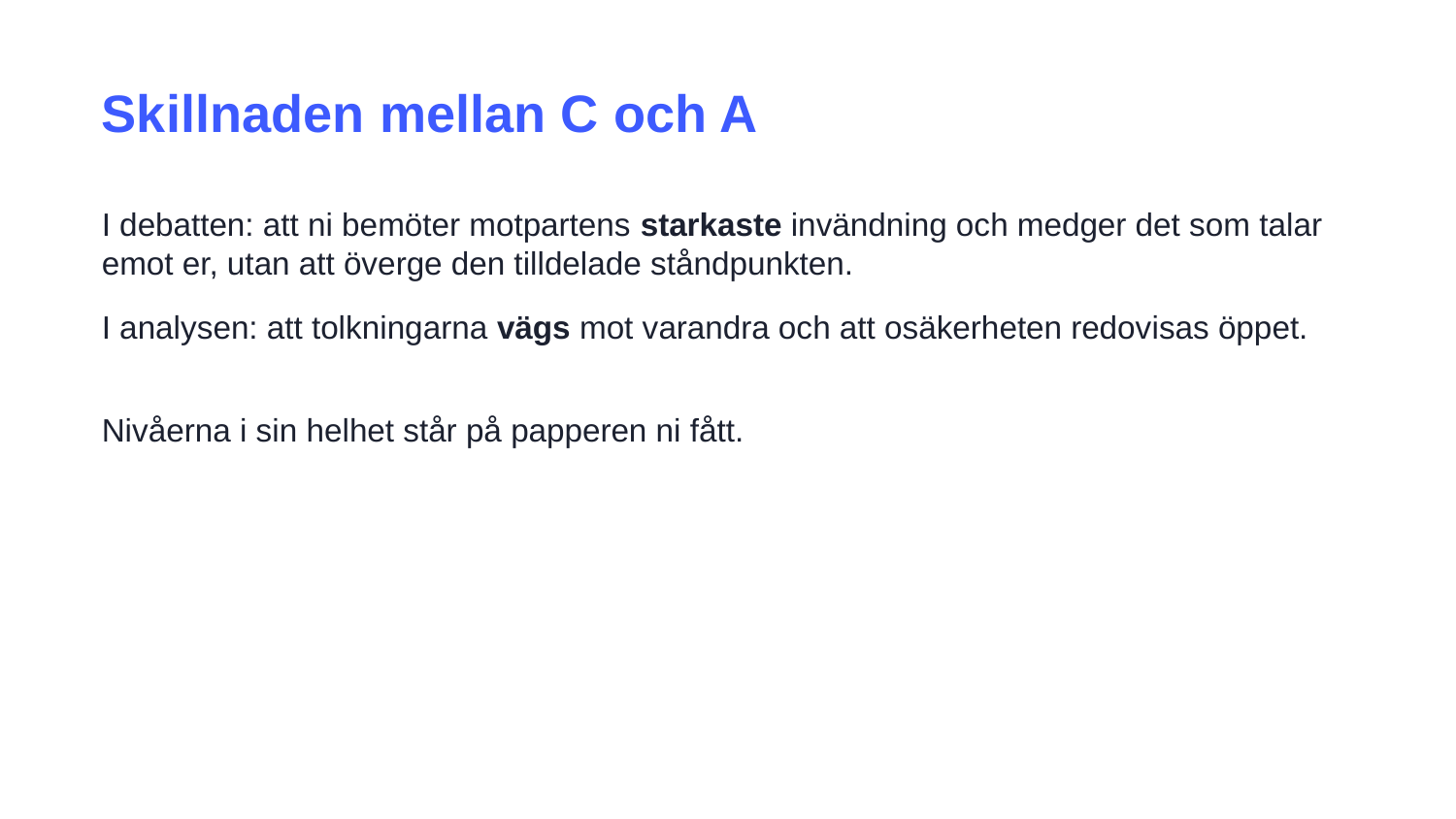

Skillnaden mellan C och A
I debatten: att ni bemöter motpartens starkaste invändning och medger det som talar emot er, utan att överge den tilldelade ståndpunkten.
I analysen: att tolkningarna vägs mot varandra och att osäkerheten redovisas öppet.
Nivåerna i sin helhet står på papperen ni fått.